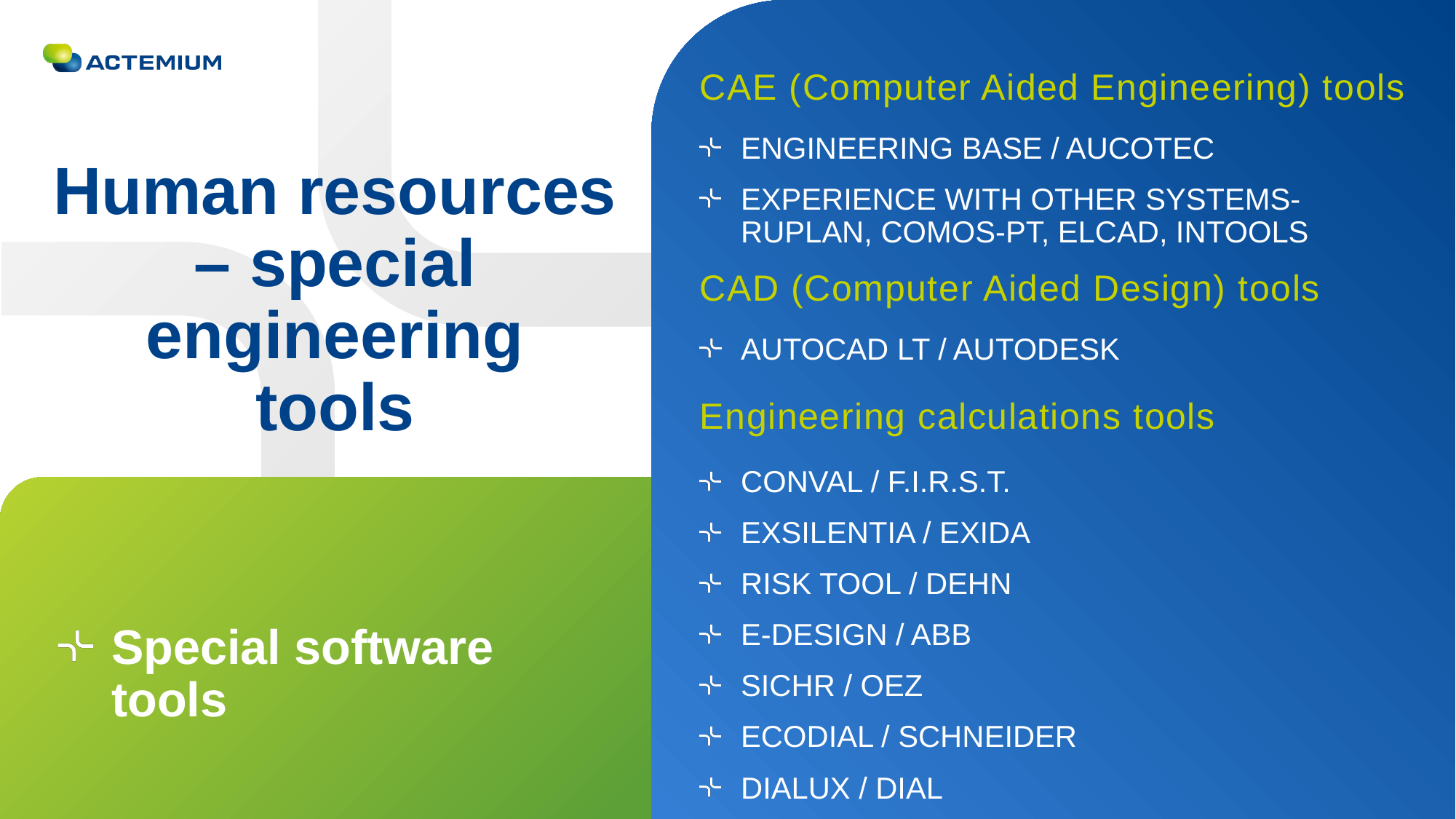

CAE (Computer Aided Engineering) tools

ENGINEERING BASE / AUCOTEC
EXPERIENCE WITH OTHER SYSTEMS- RUPLAN, COMOS-PT, ELCAD, INTOOLS

# Human resources – special engineering tools
CAD (Computer Aided Design) tools

AUTOCAD LT / AUTODESK

Engineering calculations tools

CONVAL / F.I.R.S.T.
EXSILENTIA / EXIDA
RISK TOOL / DEHN​
E-DESIGN / ABB​
SICHR / OEZ​
ECODIAL / SCHNEIDER​
DIALUX / DIAL

Special software tools